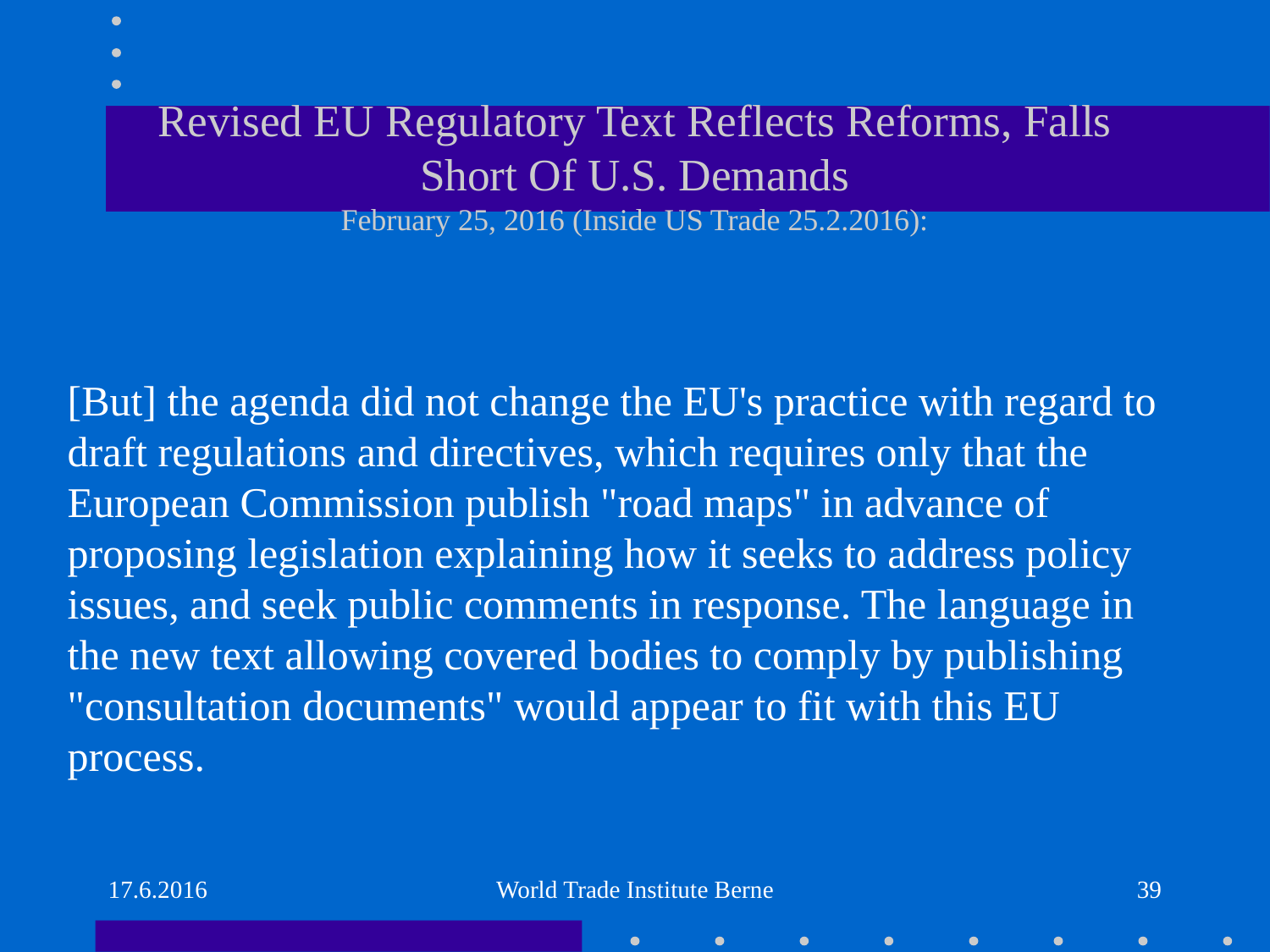

# Revised EU Regulatory Text Reflects Reforms, Falls Short Of U.S. Demands February 25, 2016 (Inside US Trade 25.2.2016):

[But] the agenda did not change the EU's practice with regard to draft regulations and directives, which requires only that the European Commission publish "road maps" in advance of proposing legislation explaining how it seeks to address policy issues, and seek public comments in response. The language in the new text allowing covered bodies to comply by publishing "consultation documents" would appear to fit with this EU process.
17.6.2016
World Trade Institute Berne
39